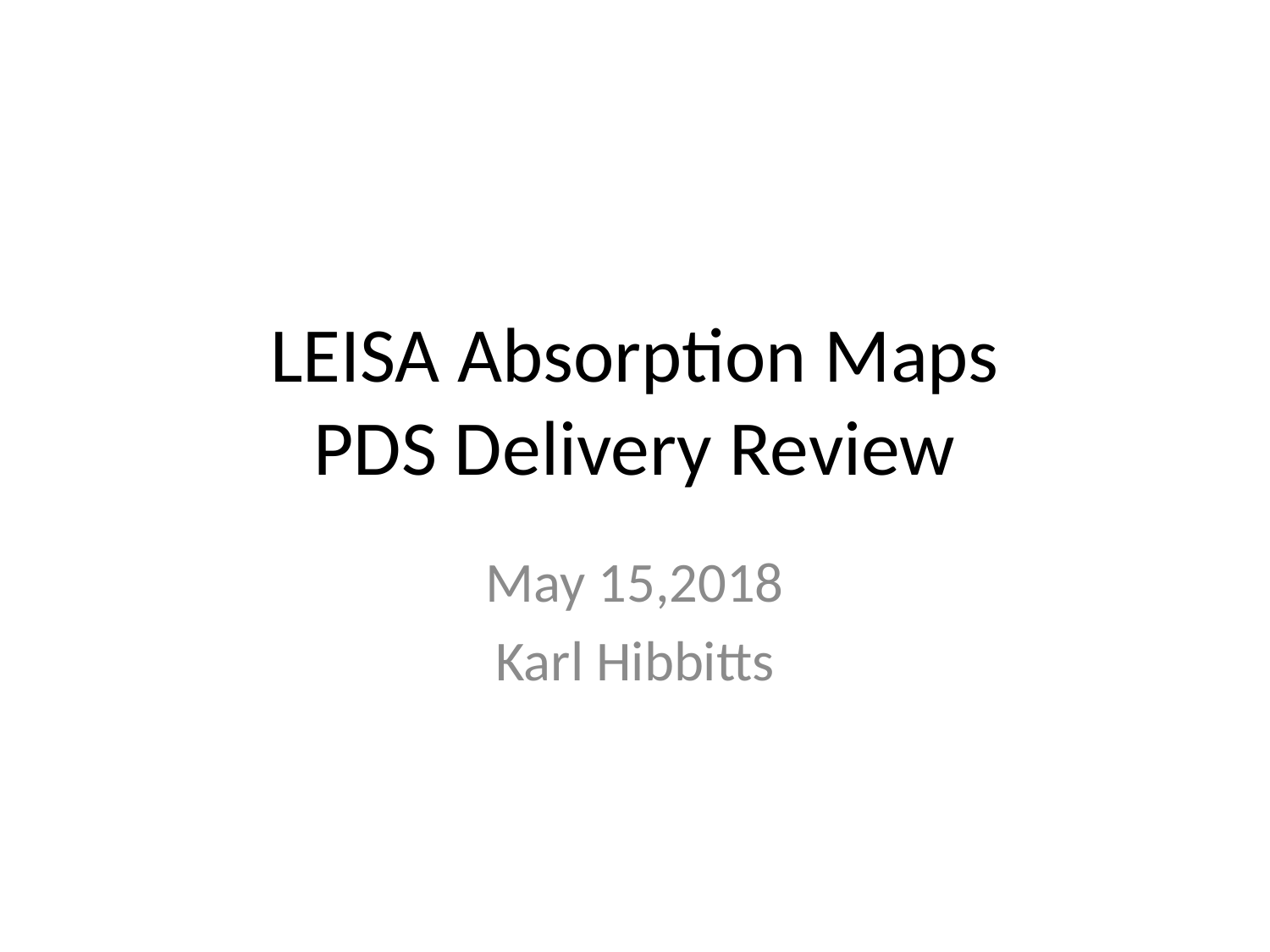

# LEISA Absorption Maps PDS Delivery Review
May 15,2018
Karl Hibbitts